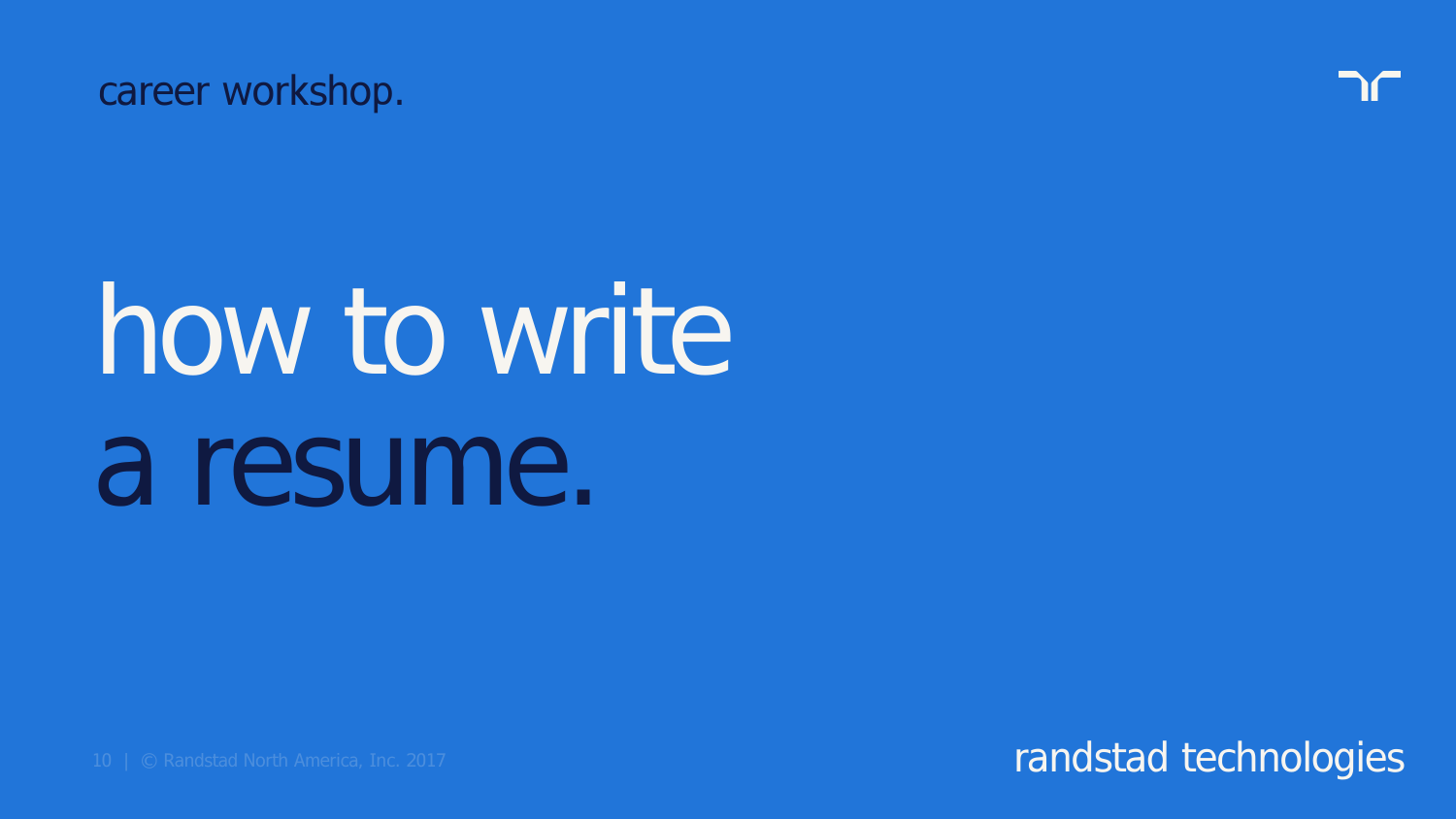

career workshop.
# how to write a resume.
10  |  © Randstad North America, Inc. 2017